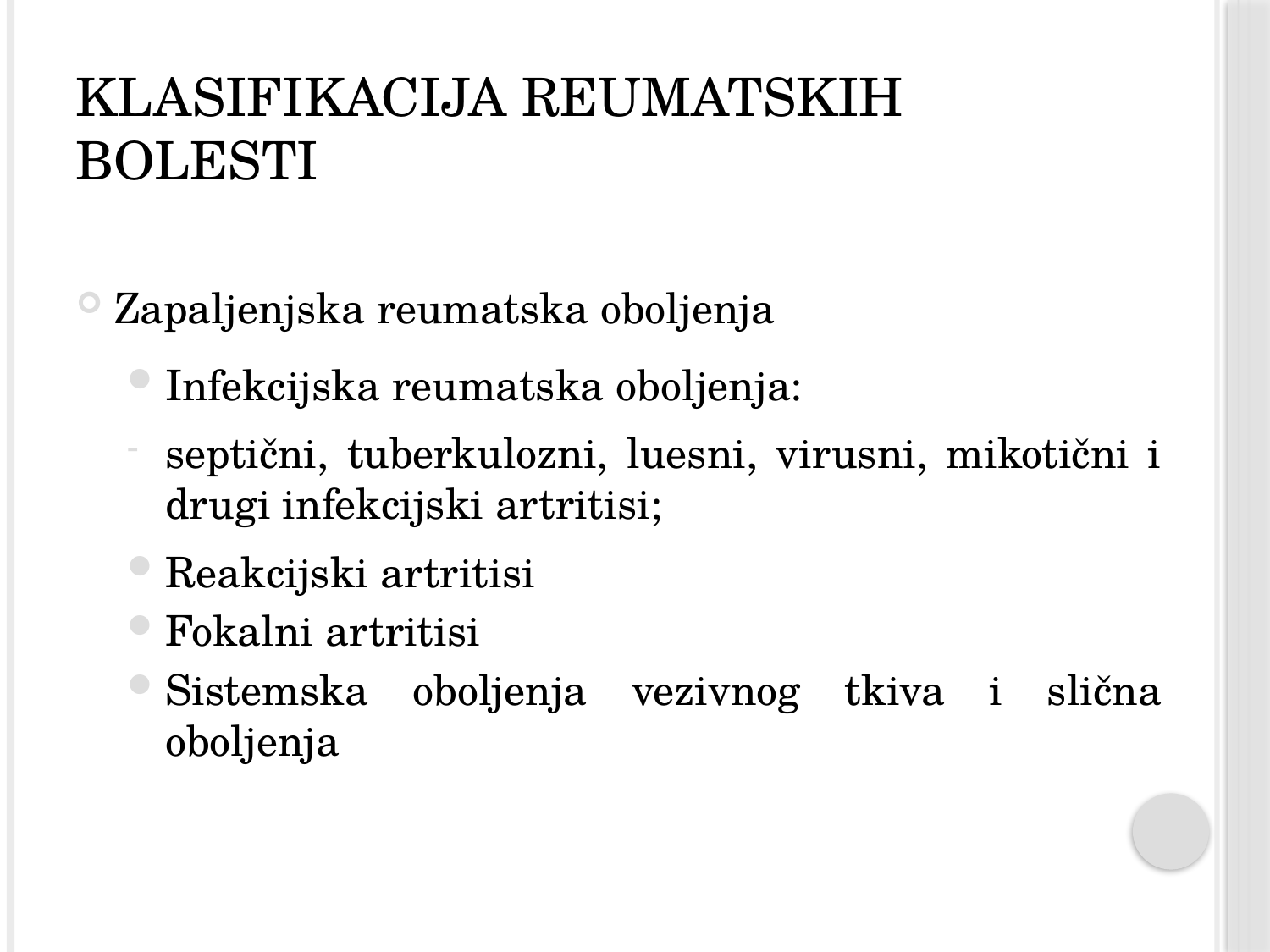

# Klasifikacija reumatskih bolesti
Zapaljenjska reumatska oboljenja
Infekcijska reumatska oboljenja:
septični, tuberkulozni, luesni, virusni, mikotični i drugi infekcijski artritisi;
Reakcijski artritisi
Fokalni artritisi
Sistemska oboljenja vezivnog tkiva i slična oboljenja